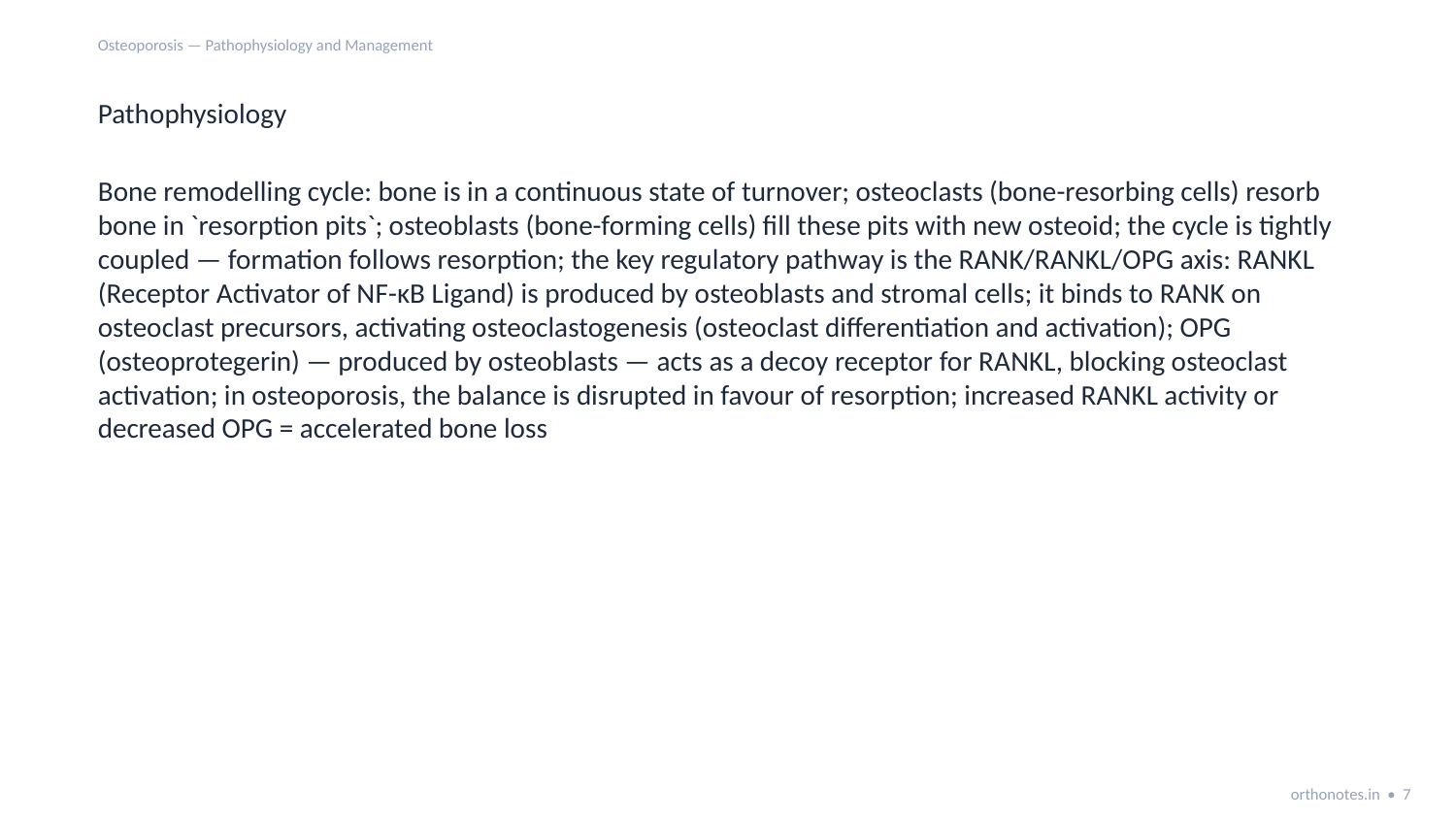

Osteoporosis — Pathophysiology and Management
Pathophysiology
Bone remodelling cycle: bone is in a continuous state of turnover; osteoclasts (bone-resorbing cells) resorb bone in `resorption pits`; osteoblasts (bone-forming cells) fill these pits with new osteoid; the cycle is tightly coupled — formation follows resorption; the key regulatory pathway is the RANK/RANKL/OPG axis: RANKL (Receptor Activator of NF-κB Ligand) is produced by osteoblasts and stromal cells; it binds to RANK on osteoclast precursors, activating osteoclastogenesis (osteoclast differentiation and activation); OPG (osteoprotegerin) — produced by osteoblasts — acts as a decoy receptor for RANKL, blocking osteoclast activation; in osteoporosis, the balance is disrupted in favour of resorption; increased RANKL activity or decreased OPG = accelerated bone loss
orthonotes.in  •  7